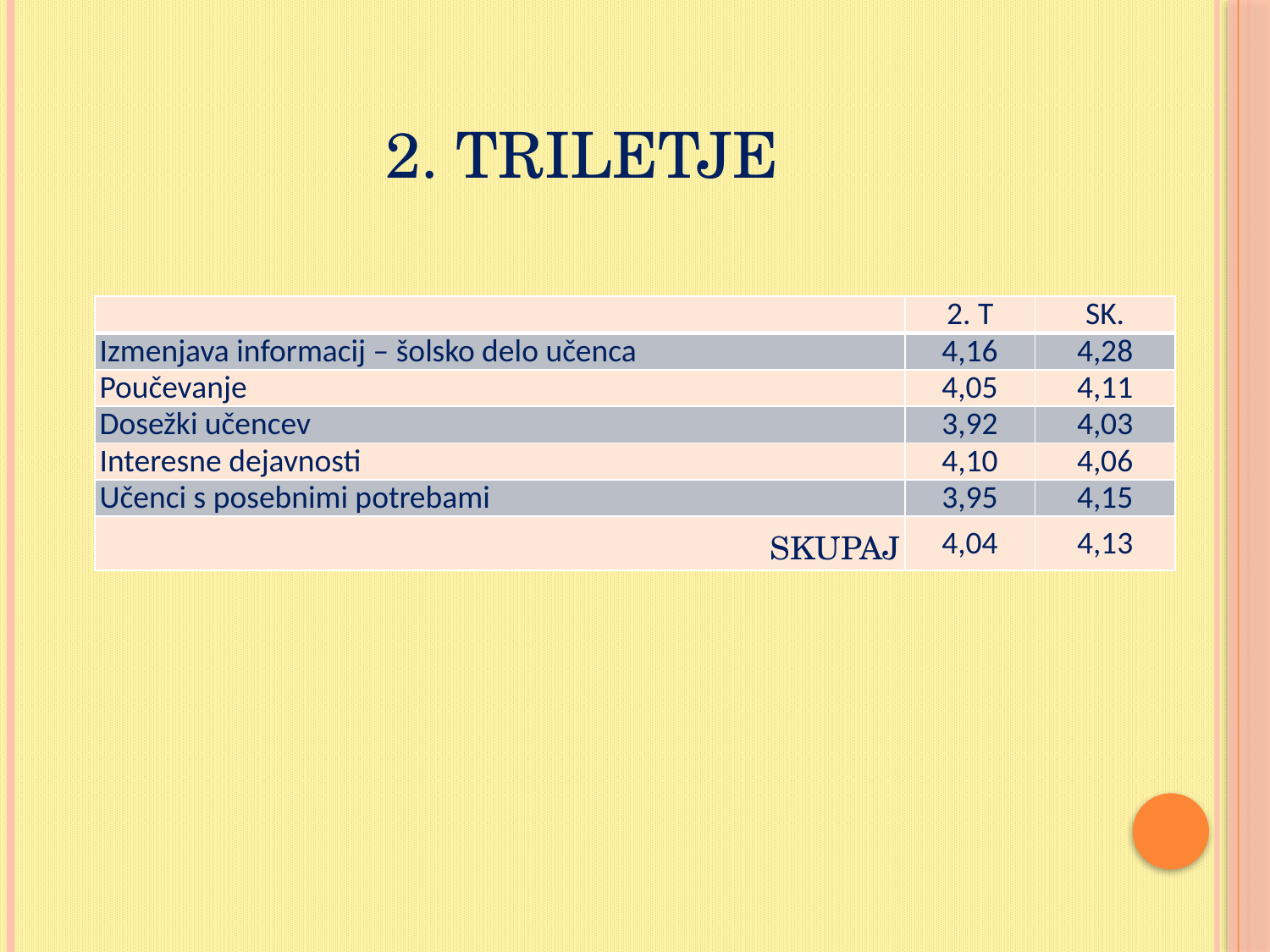

# 2. triletje
|  | 2. T | SK. |
| --- | --- | --- |
| Izmenjava informacij – šolsko delo učenca | 4,16 | 4,28 |
| Poučevanje | 4,05 | 4,11 |
| Dosežki učencev | 3,92 | 4,03 |
| Interesne dejavnosti | 4,10 | 4,06 |
| Učenci s posebnimi potrebami | 3,95 | 4,15 |
| SKUPAJ | 4,04 | 4,13 |